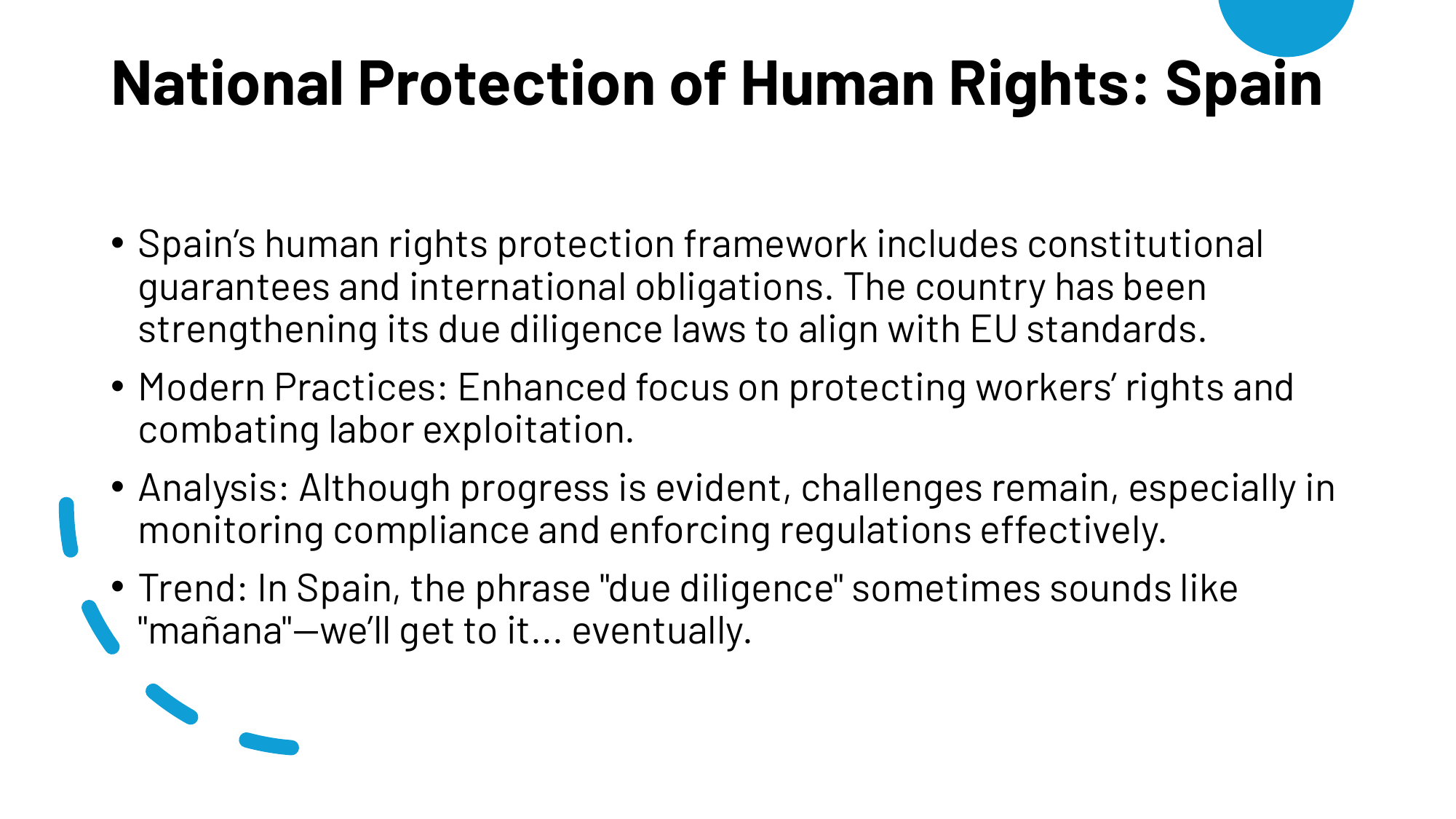

# National Protection of Human Rights: Spain
Spain’s human rights protection framework includes constitutional guarantees and international obligations. The country has been strengthening its due diligence laws to align with EU standards.
Modern Practices: Enhanced focus on protecting workers’ rights and combating labor exploitation.
Analysis: Although progress is evident, challenges remain, especially in monitoring compliance and enforcing regulations effectively.
Trend: In Spain, the phrase "due diligence" sometimes sounds like "mañana"—we’ll get to it... eventually.